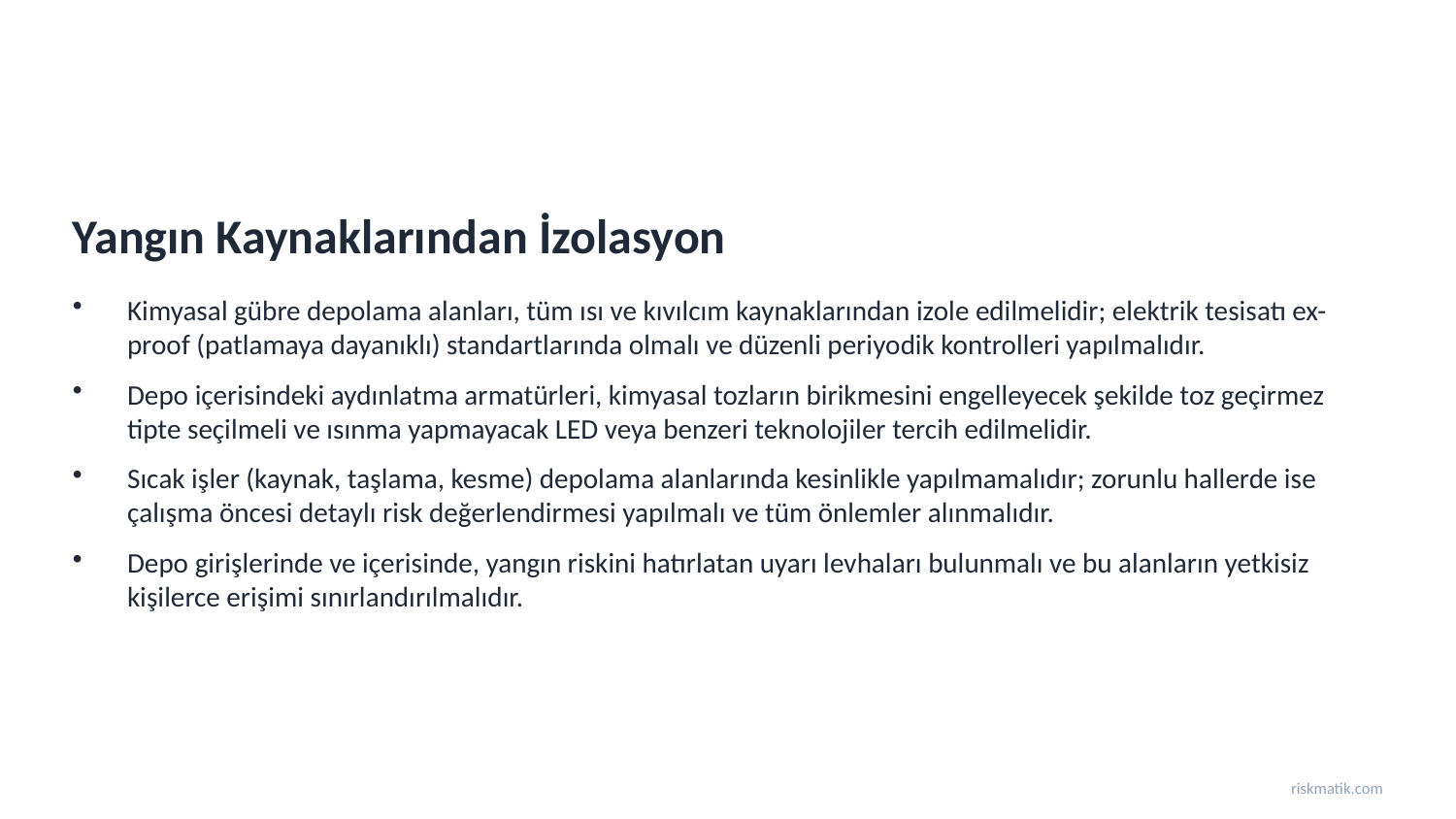

Yangın Kaynaklarından İzolasyon
Kimyasal gübre depolama alanları, tüm ısı ve kıvılcım kaynaklarından izole edilmelidir; elektrik tesisatı ex-proof (patlamaya dayanıklı) standartlarında olmalı ve düzenli periyodik kontrolleri yapılmalıdır.
Depo içerisindeki aydınlatma armatürleri, kimyasal tozların birikmesini engelleyecek şekilde toz geçirmez tipte seçilmeli ve ısınma yapmayacak LED veya benzeri teknolojiler tercih edilmelidir.
Sıcak işler (kaynak, taşlama, kesme) depolama alanlarında kesinlikle yapılmamalıdır; zorunlu hallerde ise çalışma öncesi detaylı risk değerlendirmesi yapılmalı ve tüm önlemler alınmalıdır.
Depo girişlerinde ve içerisinde, yangın riskini hatırlatan uyarı levhaları bulunmalı ve bu alanların yetkisiz kişilerce erişimi sınırlandırılmalıdır.
riskmatik.com